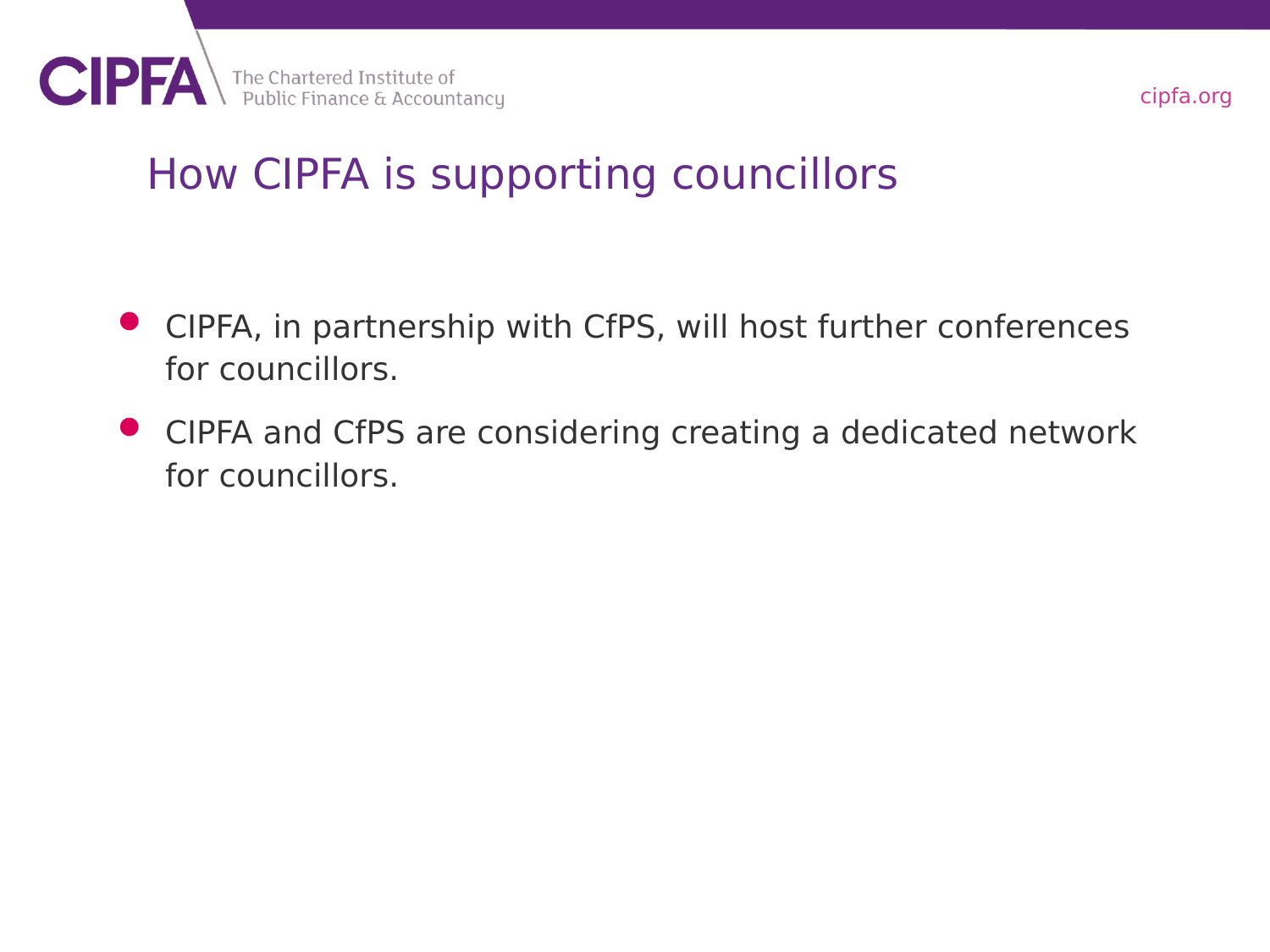

# How CIPFA is supporting councillors
CIPFA, in partnership with CfPS, will host further conferences for councillors.
CIPFA and CfPS are considering creating a dedicated network for councillors.